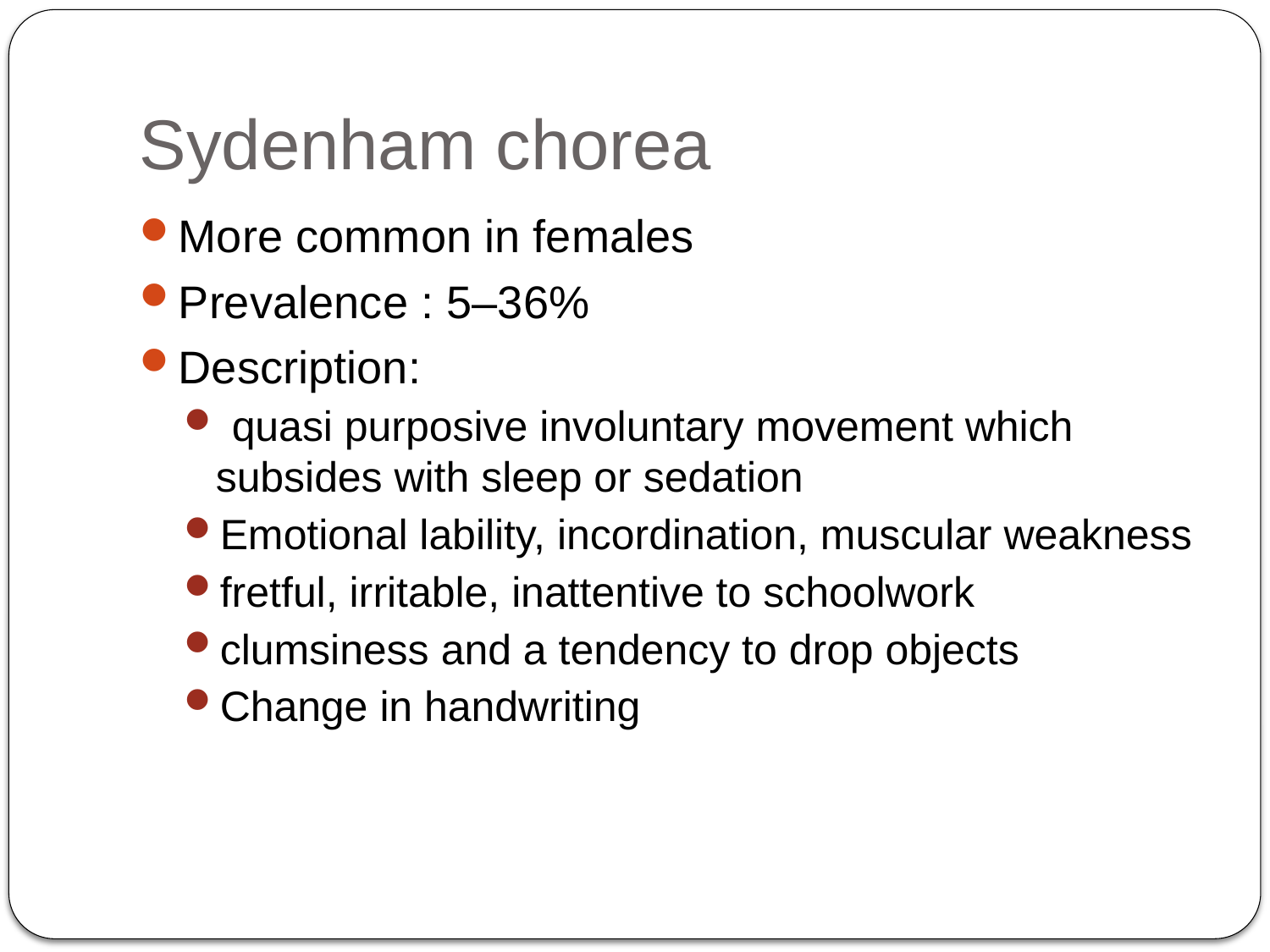

Sydenham chorea
More common in females
Prevalence : 5–36%
Description:
 quasi purposive involuntary movement which subsides with sleep or sedation
Emotional lability, incordination, muscular weakness
fretful, irritable, inattentive to schoolwork
clumsiness and a tendency to drop objects
Change in handwriting